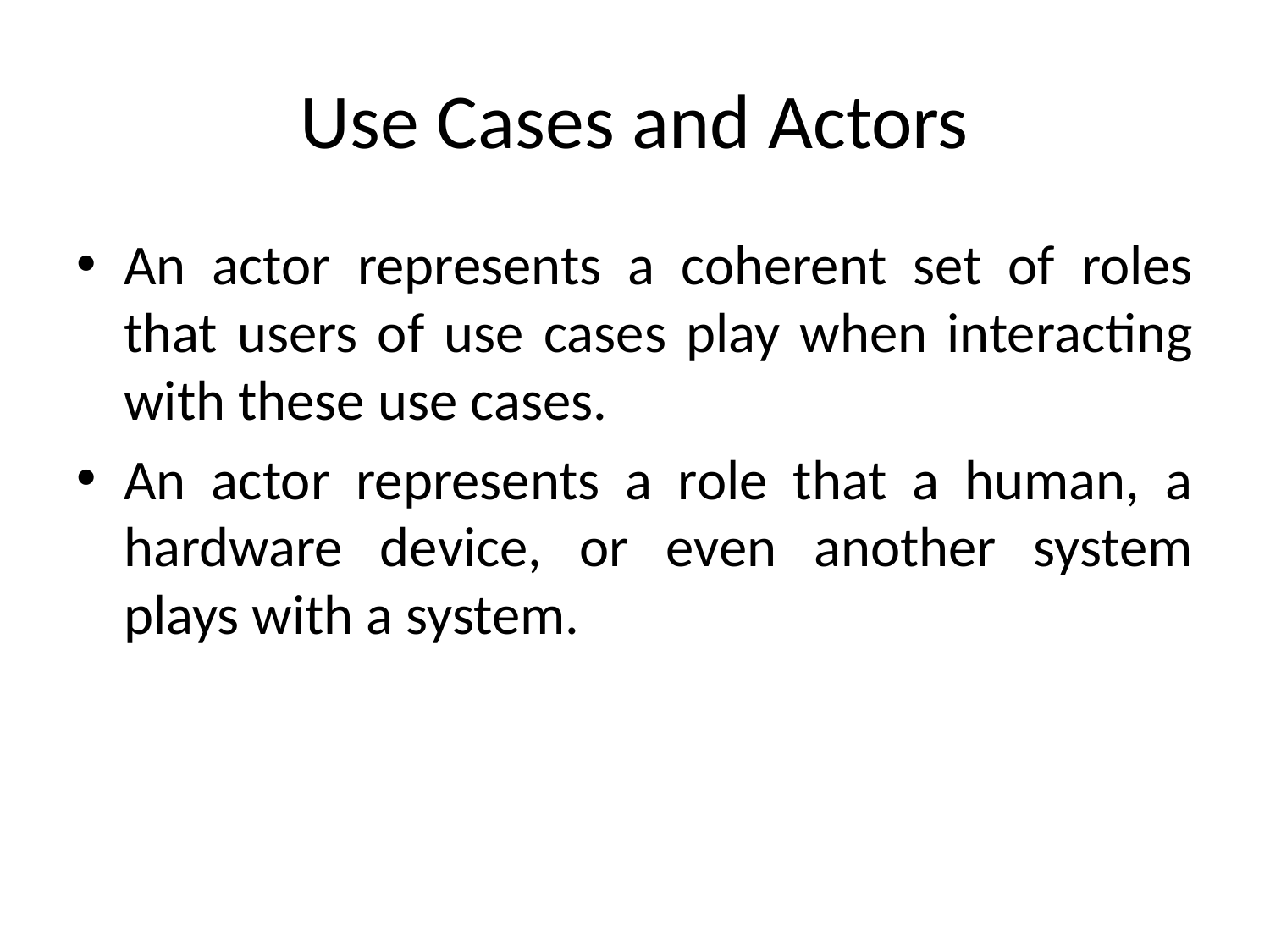

# Use Cases and Actors
An actor represents a coherent set of roles that users of use cases play when interacting with these use cases.
An actor represents a role that a human, a hardware device, or even another system plays with a system.